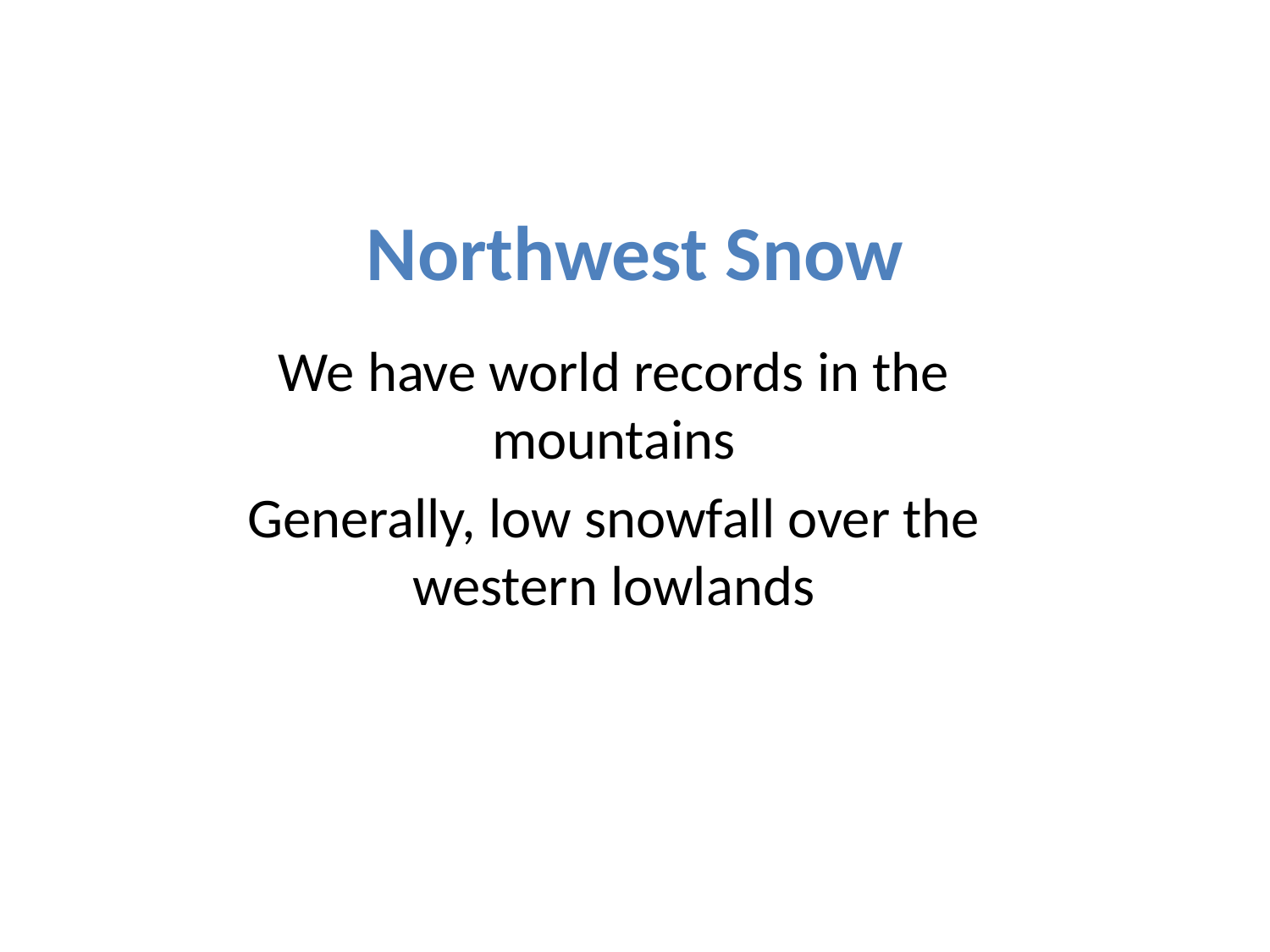

# Northwest Snow
We have world records in the mountains
Generally, low snowfall over the western lowlands